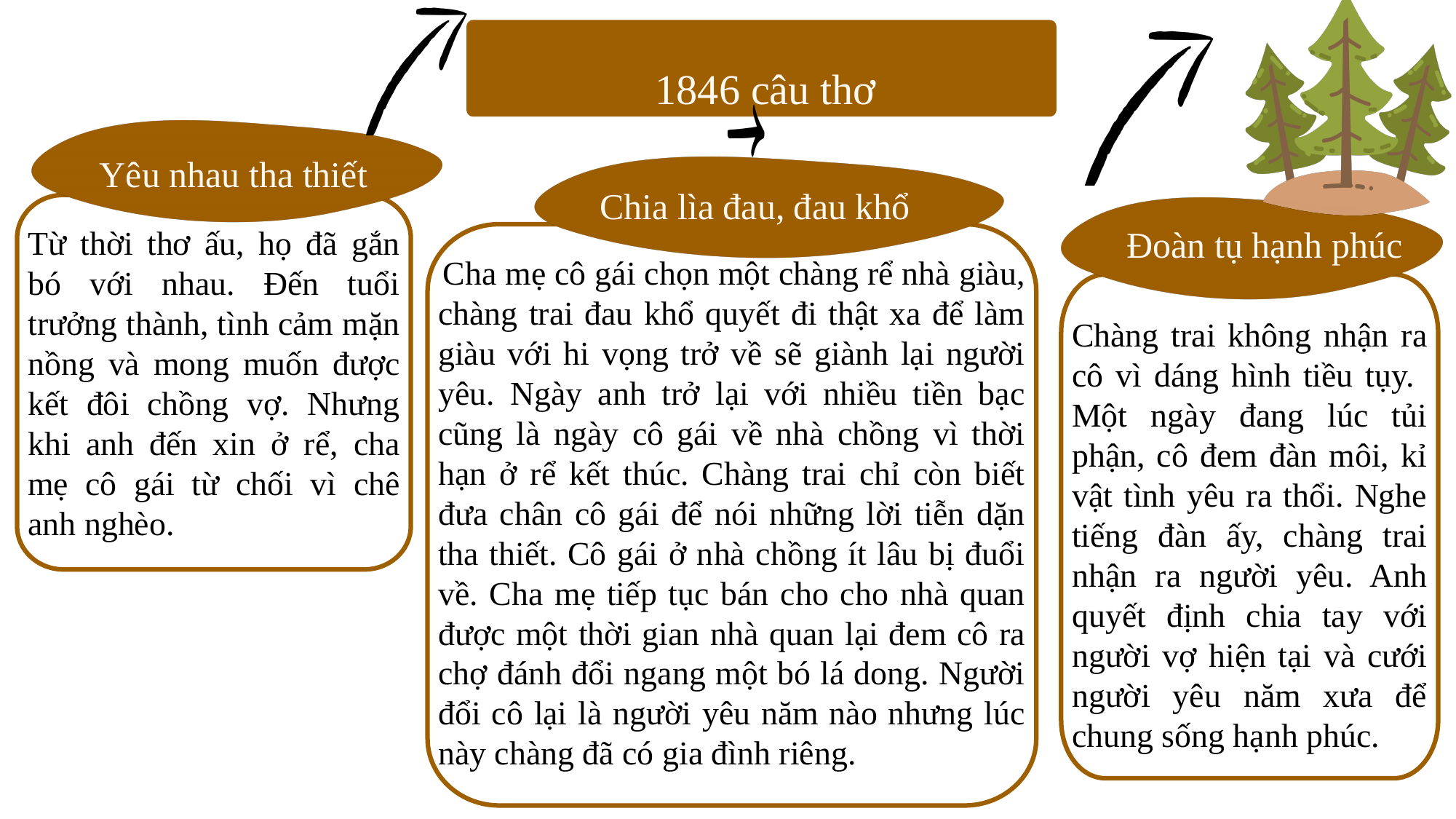

1846 câu thơ

Yêu nhau tha thiết

Từ thời thơ ấu, họ đã gắn bó với nhau. Đến tuổi trưởng thành, tình cảm mặn nồng và mong muốn được kết đôi chồng vợ. Nhưng khi anh đến xin ở rể, cha mẹ cô gái từ chối vì chê anh nghèo.
Chia lìa đau, đau khổ

Đoàn tụ hạnh phúc

 Cha mẹ cô gái chọn một chàng rể nhà giàu, chàng trai đau khổ quyết đi thật xa để làm giàu với hi vọng trở về sẽ giành lại người yêu. Ngày anh trở lại với nhiều tiền bạc cũng là ngày cô gái về nhà chồng vì thời hạn ở rể kết thúc. Chàng trai chỉ còn biết đưa chân cô gái để nói những lời tiễn dặn tha thiết. Cô gái ở nhà chồng ít lâu bị đuổi về. Cha mẹ tiếp tục bán cho cho nhà quan được một thời gian nhà quan lại đem cô ra chợ đánh đổi ngang một bó lá dong. Người đổi cô lại là người yêu năm nào nhưng lúc này chàng đã có gia đình riêng.

Chàng trai không nhận ra cô vì dáng hình tiều tụy.  Một ngày đang lúc tủi phận, cô đem đàn môi, kỉ vật tình yêu ra thổi. Nghe tiếng đàn ấy, chàng trai nhận ra người yêu. Anh quyết định chia tay với người vợ hiện tại và cưới người yêu năm xưa để chung sống hạnh phúc.